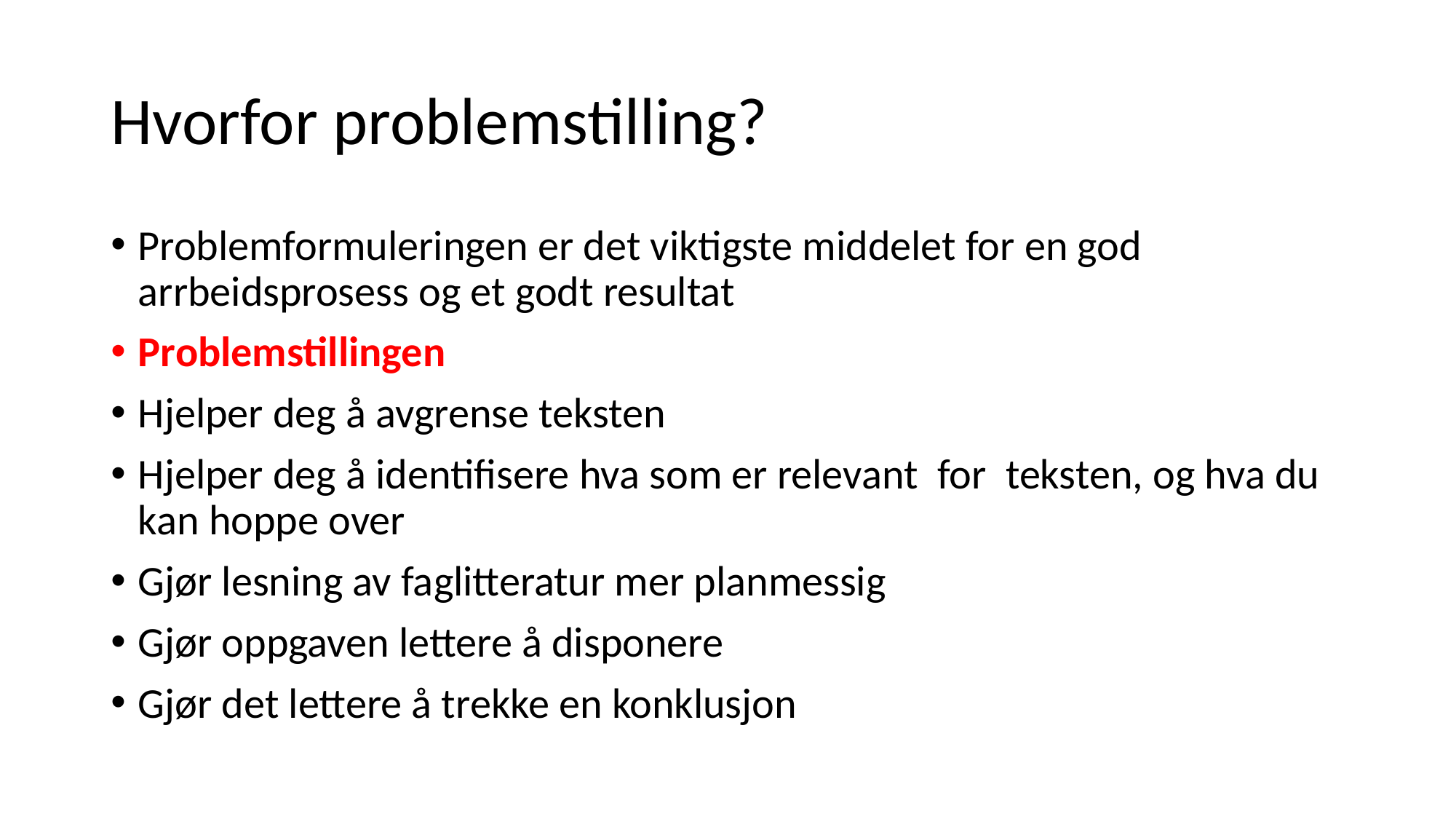

# Hvorfor problemstilling?
Problemformuleringen er det viktigste middelet for en god arrbeidsprosess og et godt resultat
Problemstillingen
Hjelper deg å avgrense teksten
Hjelper deg å identifisere hva som er relevant  for  teksten, og hva du kan hoppe over
Gjør lesning av faglitteratur mer planmessig
Gjør oppgaven lettere å disponere
Gjør det lettere å trekke en konklusjon